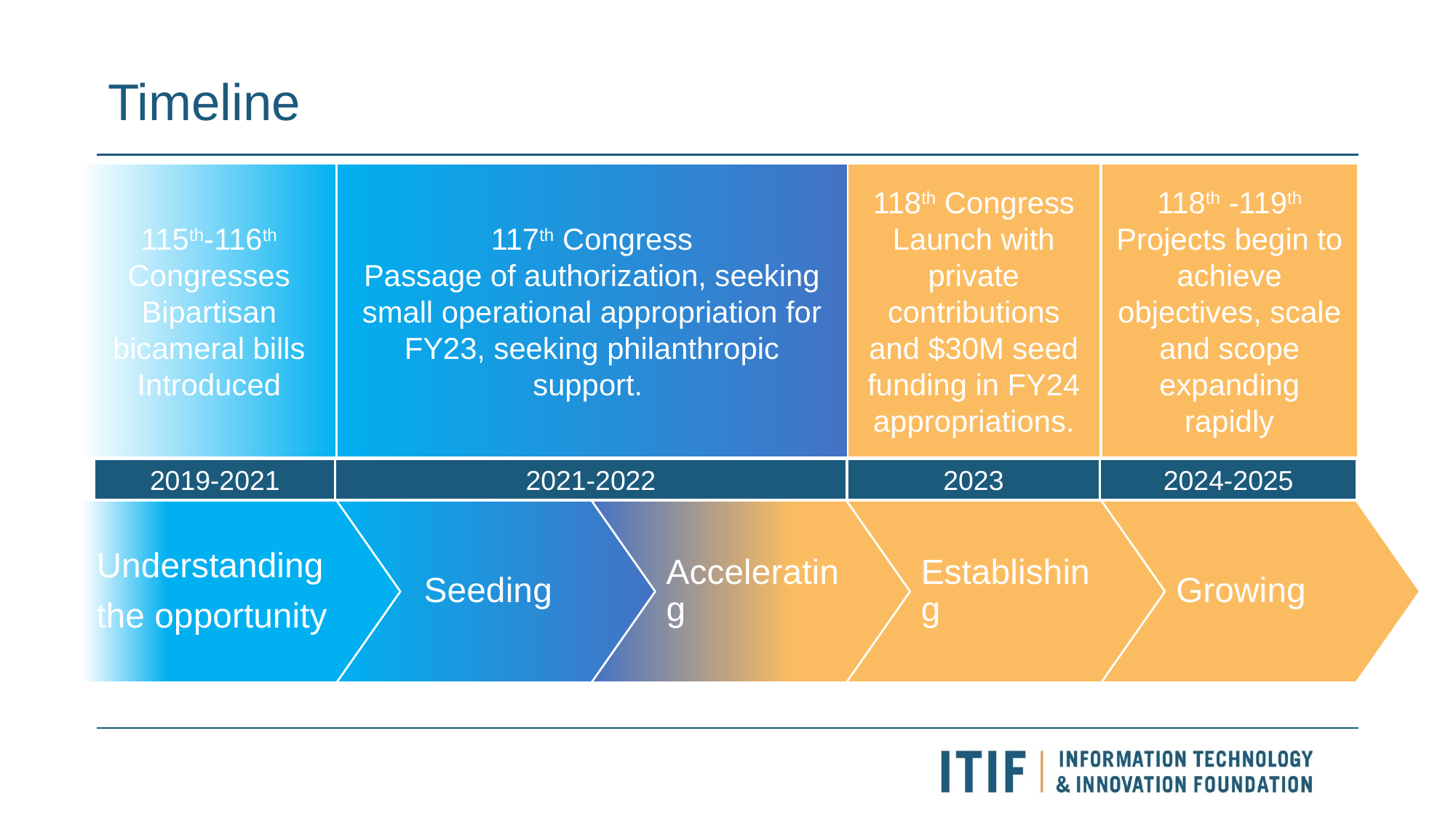

# Timeline
115th-116th Congresses
Bipartisan bicameral bills Introduced
118th -119th Projects begin to achieve objectives, scale and scope expanding rapidly
118th Congress
Launch with private contributions and $30M seed funding in FY24 appropriations.
117th Congress
Passage of authorization, seeking small operational appropriation for FY23, seeking philanthropic support.
2023
2024-2025
2019-2021
2021-2022
Understanding
the opportunity
Seeding
Accelerating
Establishing
Growing